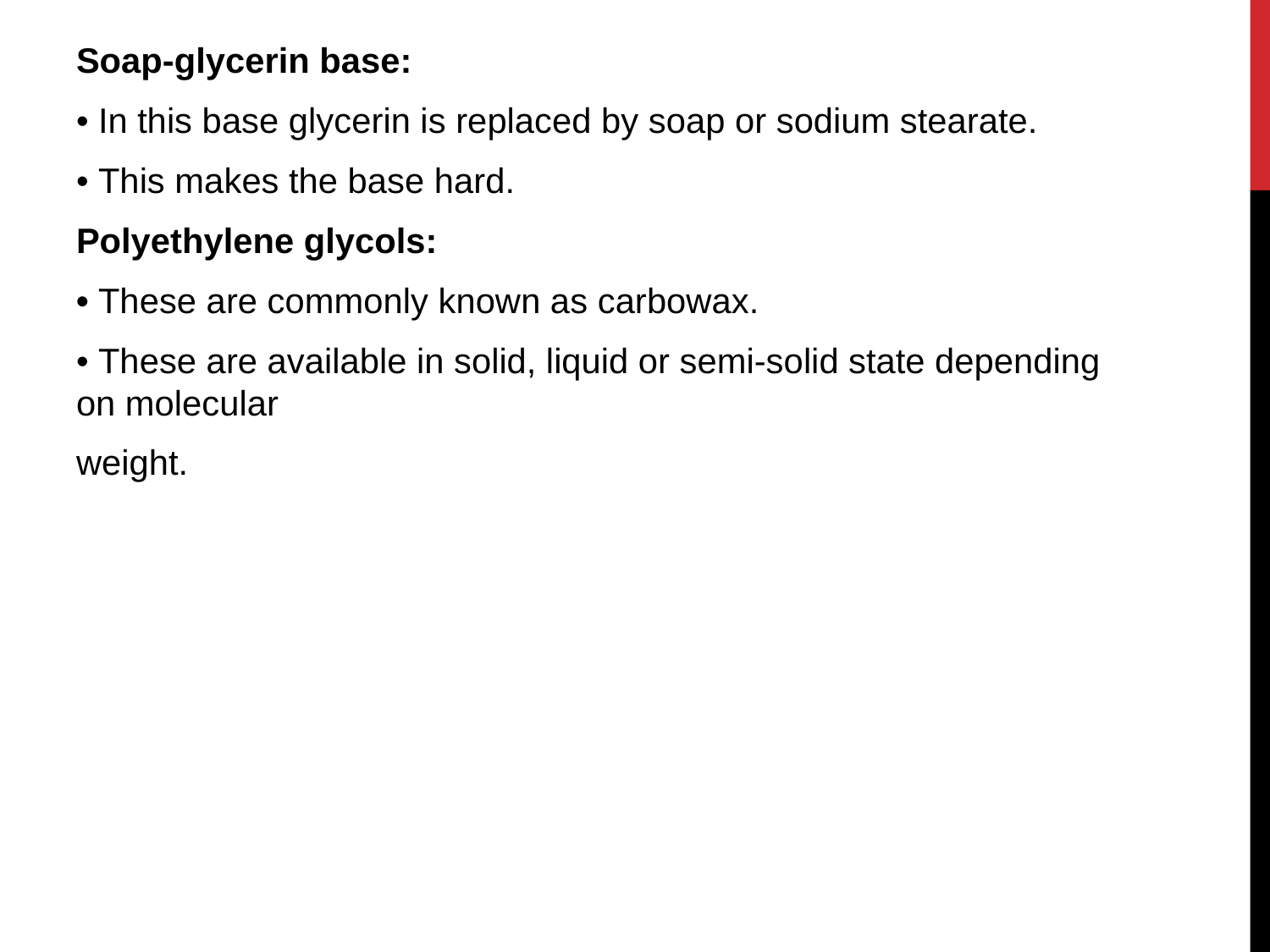

#
Soap-glycerin base:
• In this base glycerin is replaced by soap or sodium stearate.
• This makes the base hard.
Polyethylene glycols:
• These are commonly known as carbowax.
• These are available in solid, liquid or semi-solid state depending on molecular
weight.